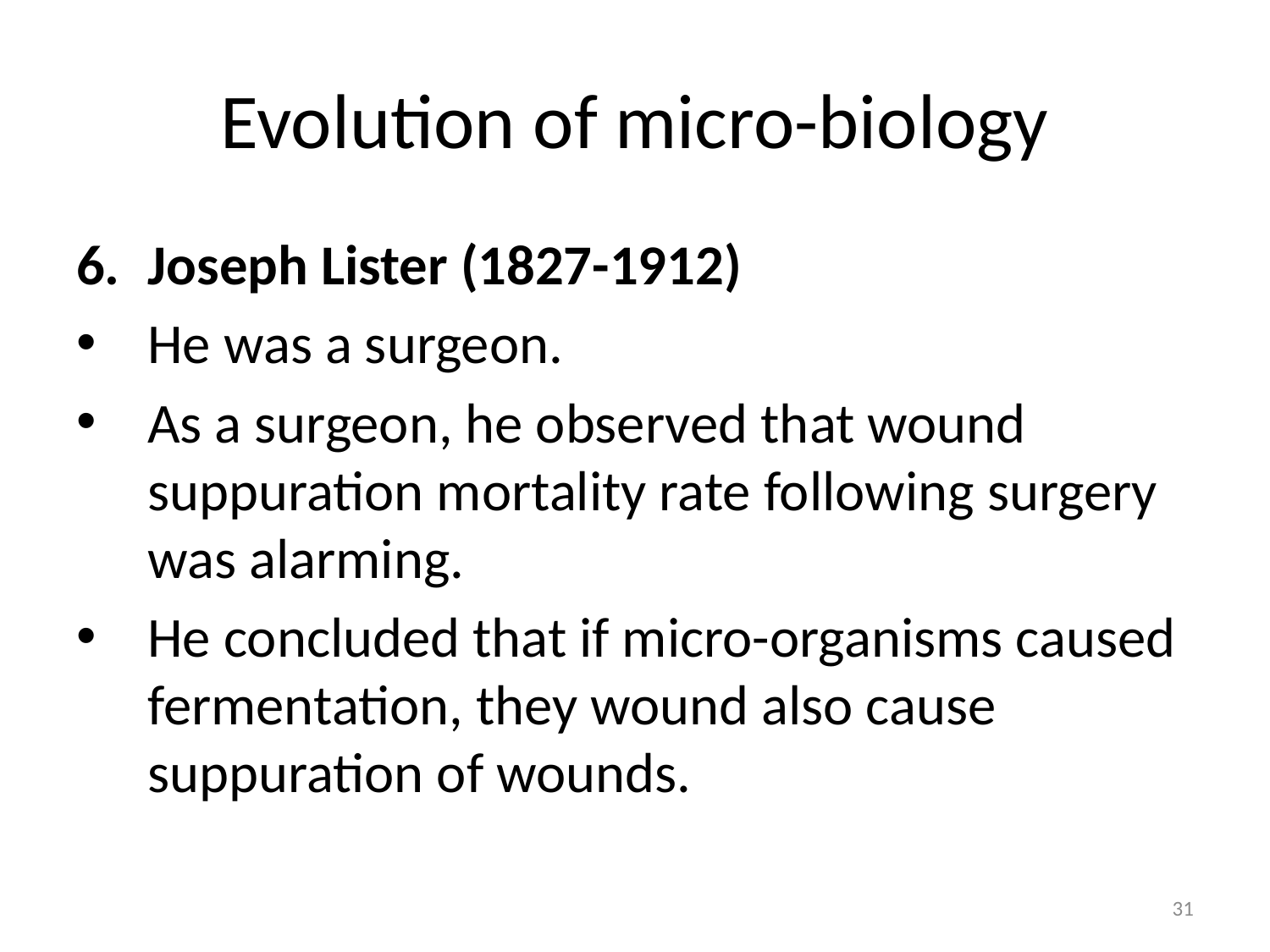

# Evolution of micro-biology
Joseph Lister (1827-1912)
He was a surgeon.
As a surgeon, he observed that wound suppuration mortality rate following surgery was alarming.
He concluded that if micro-organisms caused fermentation, they wound also cause suppuration of wounds.

31